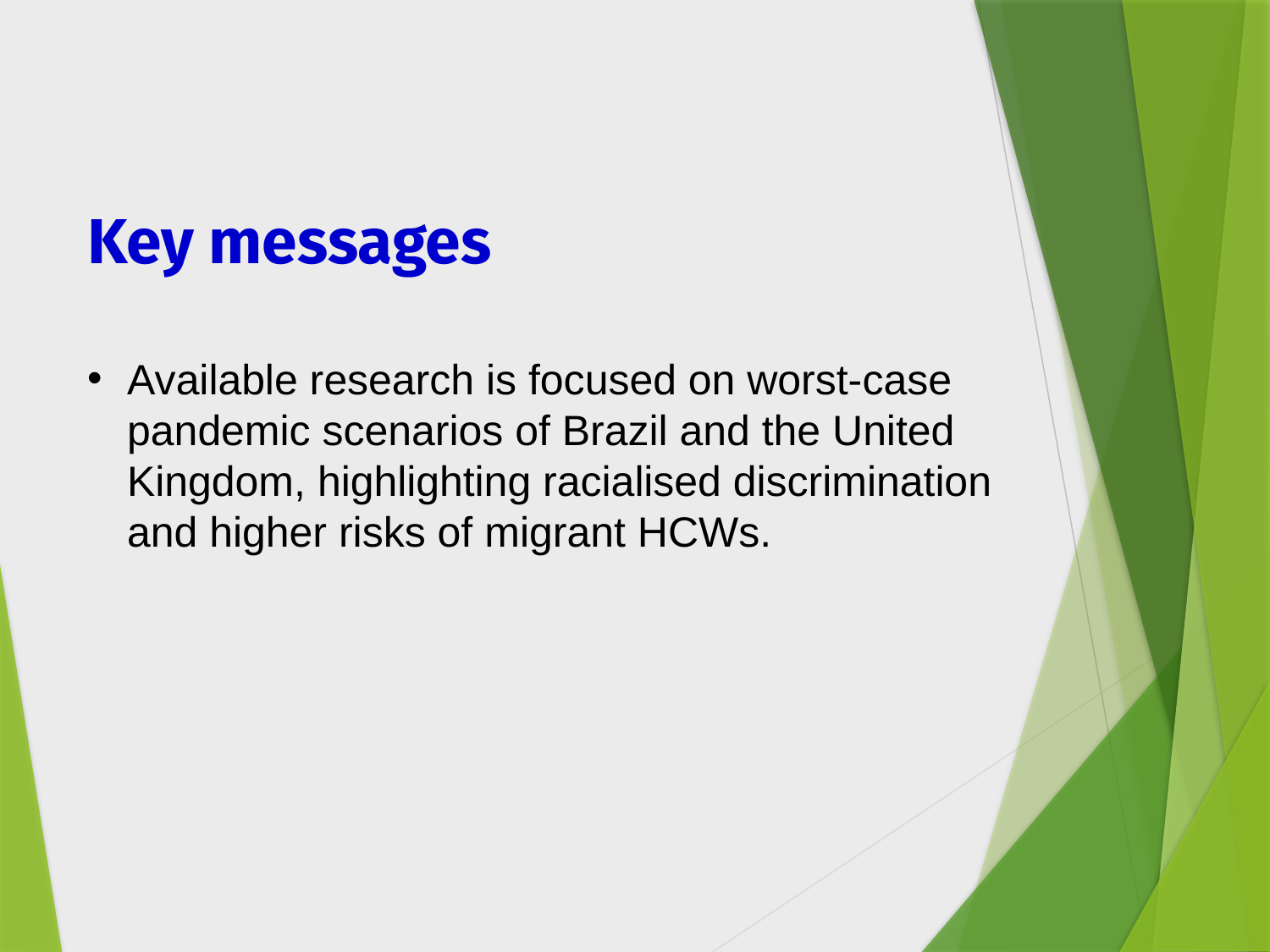

Key messages

Available research is focused on worst-case pandemic scenarios of Brazil and the United Kingdom, highlighting racialised discrimination and higher risks of migrant HCWs.